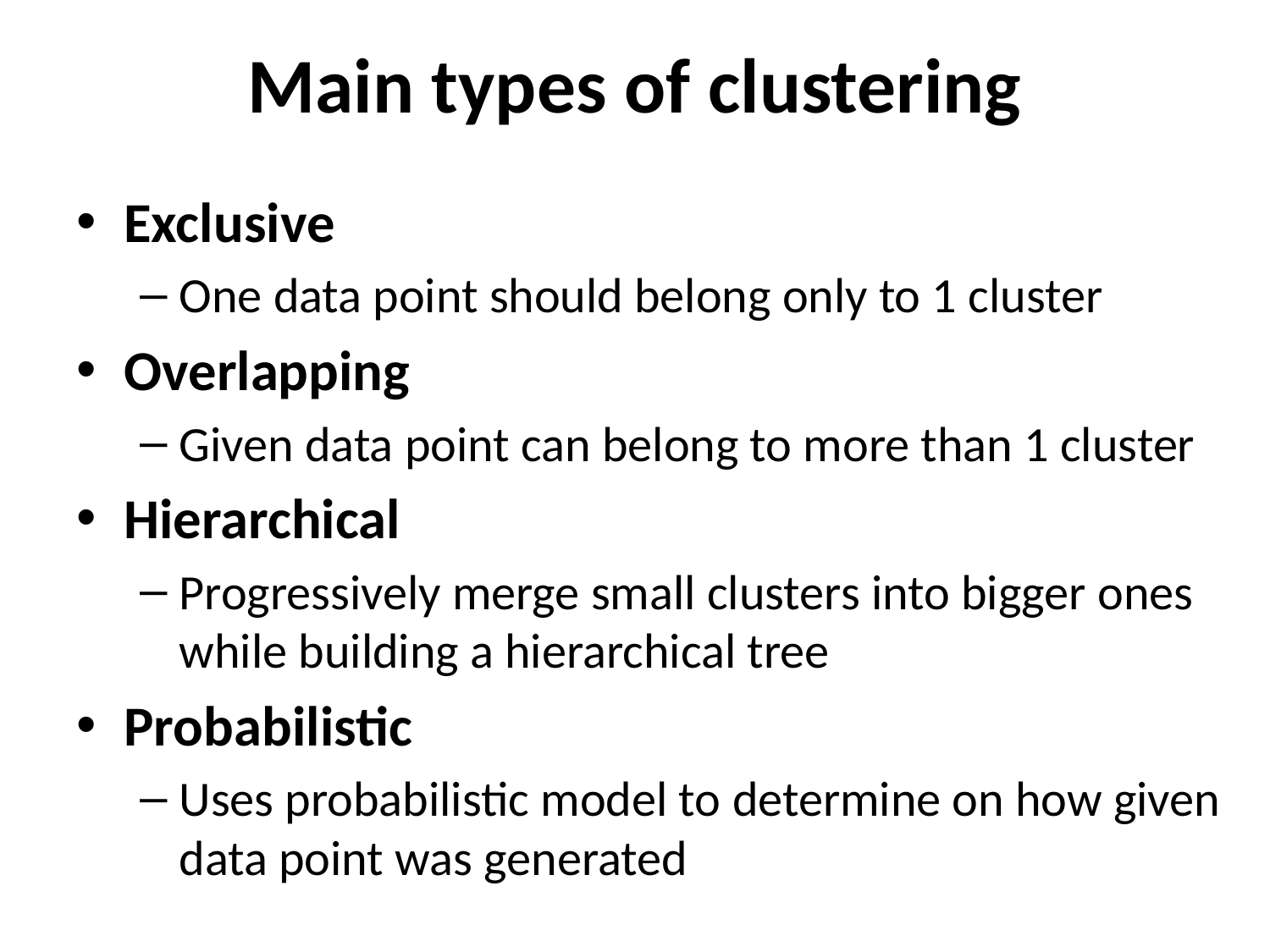

# Main types of clustering
Exclusive
One data point should belong only to 1 cluster
Overlapping
Given data point can belong to more than 1 cluster
Hierarchical
Progressively merge small clusters into bigger ones while building a hierarchical tree
Probabilistic
Uses probabilistic model to determine on how given data point was generated